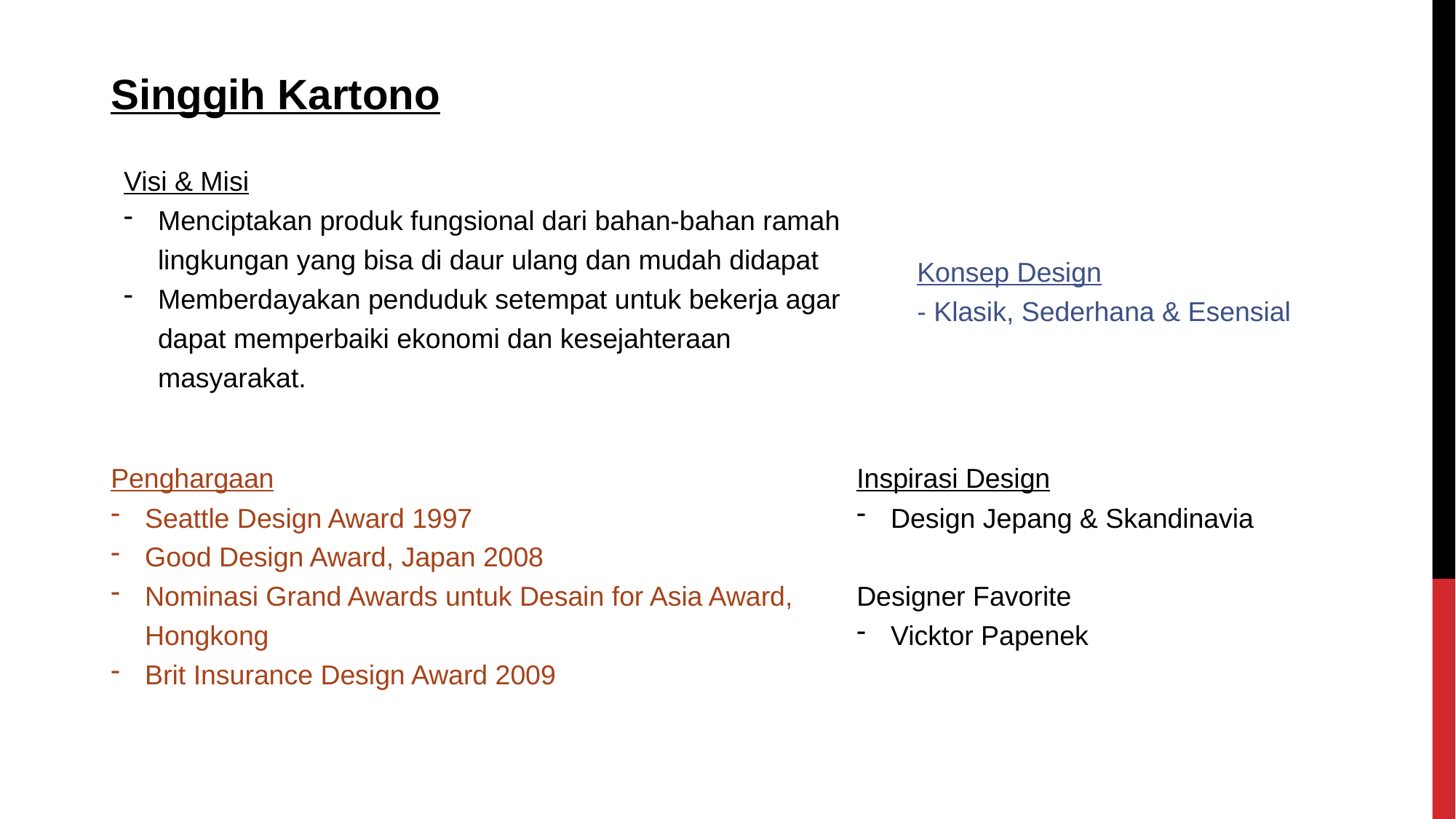

Singgih Kartono
Visi & Misi
Menciptakan produk fungsional dari bahan-bahan ramah lingkungan yang bisa di daur ulang dan mudah didapat
Memberdayakan penduduk setempat untuk bekerja agar dapat memperbaiki ekonomi dan kesejahteraan masyarakat.
Konsep Design
- Klasik, Sederhana & Esensial
Penghargaan
Seattle Design Award 1997
Good Design Award, Japan 2008
Nominasi Grand Awards untuk Desain for Asia Award, Hongkong
Brit Insurance Design Award 2009
Inspirasi Design
Design Jepang & Skandinavia

Designer Favorite
Vicktor Papenek